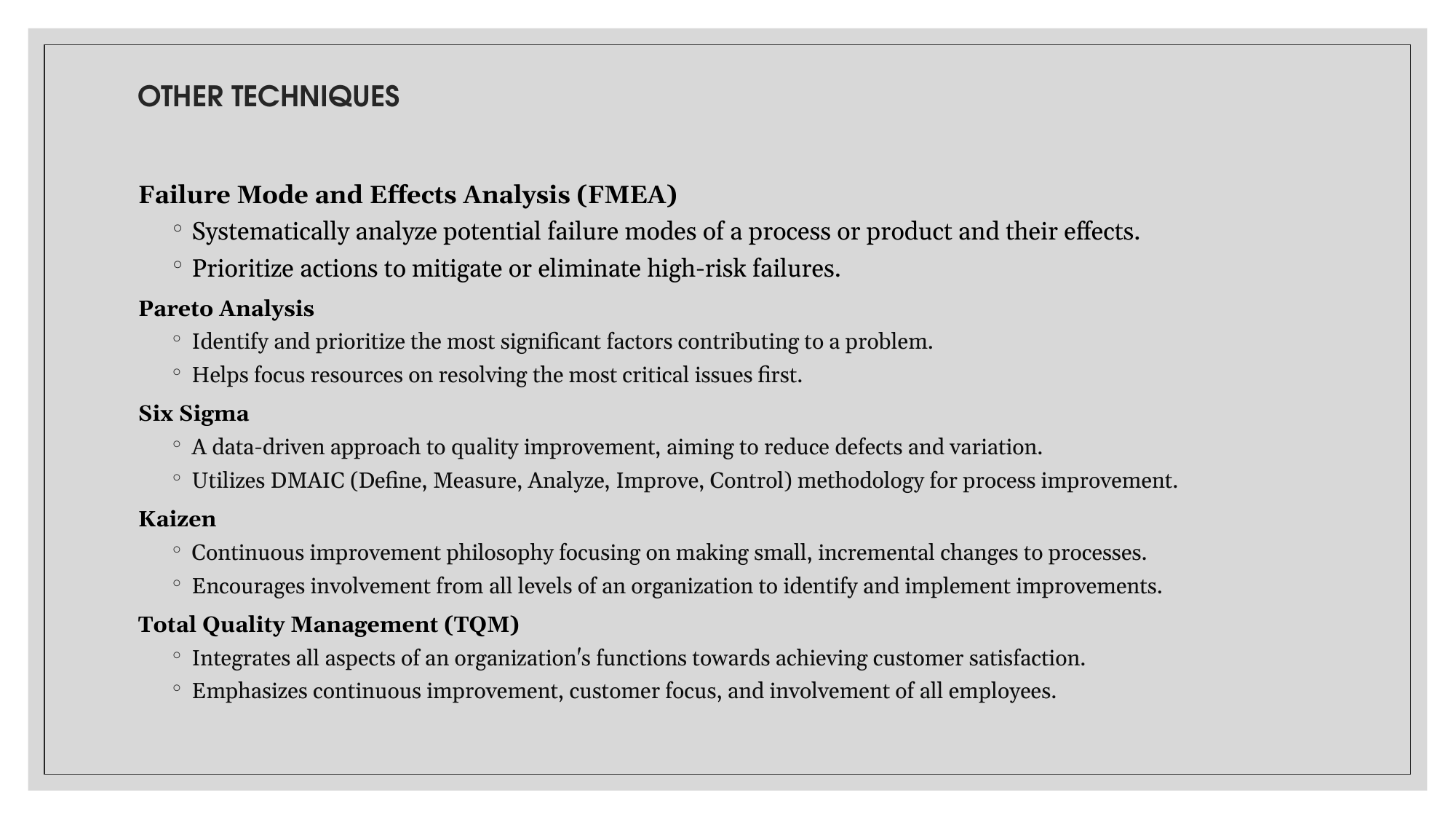

# OTHER TECHNIQUES

Failure Mode and Effects Analysis (FMEA)
Systematically analyze potential failure modes of a process or product and their effects.
Prioritize actions to mitigate or eliminate high-risk failures.
Pareto Analysis
Identify and prioritize the most significant factors contributing to a problem.
Helps focus resources on resolving the most critical issues first.
Six Sigma
A data-driven approach to quality improvement, aiming to reduce defects and variation.
Utilizes DMAIC (Define, Measure, Analyze, Improve, Control) methodology for process improvement.
Kaizen
Continuous improvement philosophy focusing on making small, incremental changes to processes.
Encourages involvement from all levels of an organization to identify and implement improvements.
Total Quality Management (TQM)
Integrates all aspects of an organization's functions towards achieving customer satisfaction.
Emphasizes continuous improvement, customer focus, and involvement of all employees.